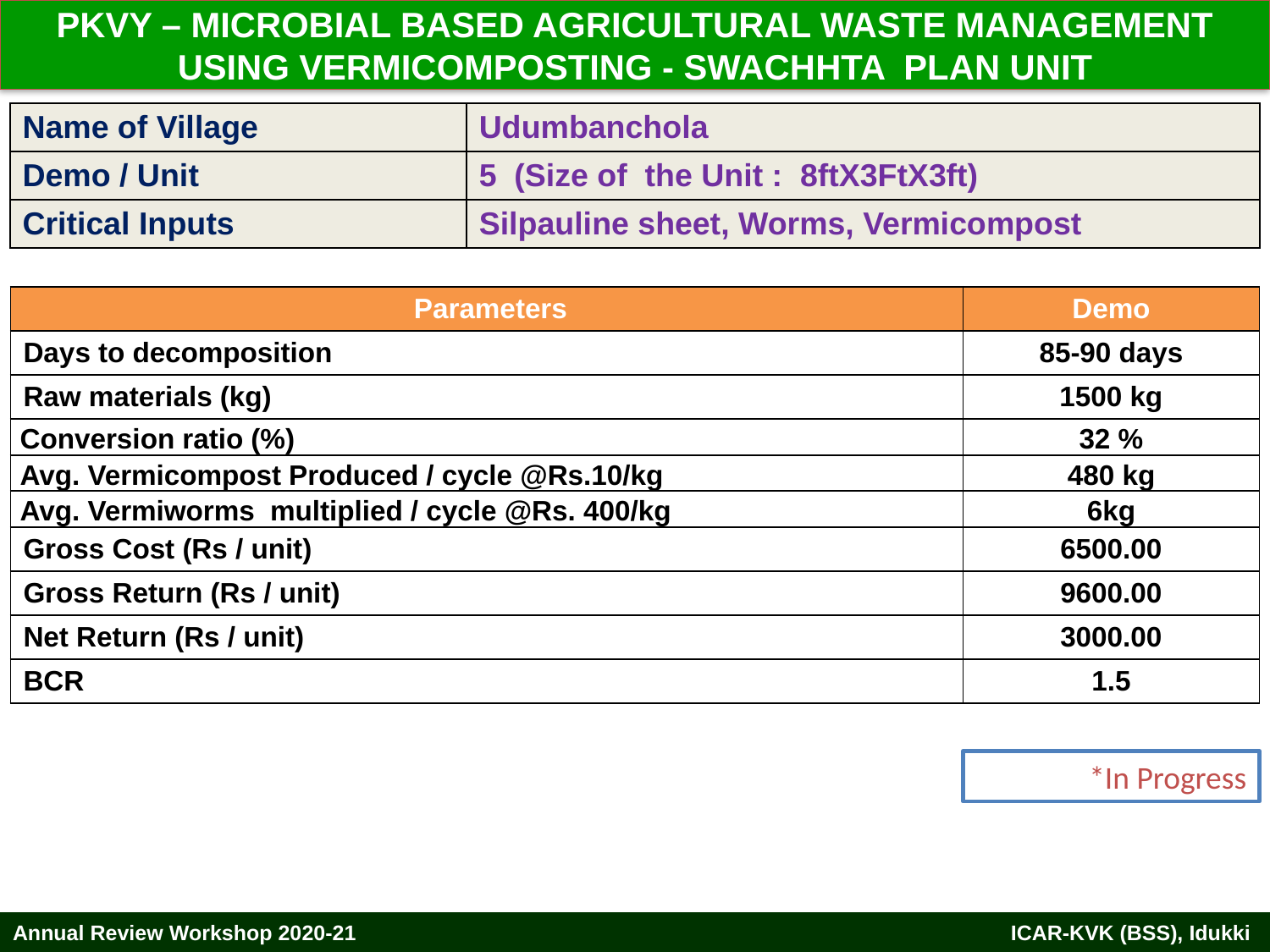

PKVY – MICROBIAL BASED AGRICULTURAL WASTE MANAGEMENT USING VERMICOMPOSTING - SWACHHTA  PLAN UNIT
| Name of Village | Udumbanchola |
| --- | --- |
| Demo / Unit | 5 (Size of the Unit : 8ftX3FtX3ft) |
| Critical Inputs | Silpauline sheet, Worms, Vermicompost |
| Parameters | Demo |
| --- | --- |
| Days to decomposition | 85-90 days |
| Raw materials (kg) | 1500 kg |
| Conversion ratio (%) | 32 % |
| Avg. Vermicompost Produced / cycle @Rs.10/kg | 480 kg |
| Avg. Vermiworms multiplied / cycle @Rs. 400/kg | 6kg |
| Gross Cost (Rs / unit) | 6500.00 |
| Gross Return (Rs / unit) | 9600.00 |
| Net Return (Rs / unit) | 3000.00 |
| BCR | 1.5 |
*In Progress
Annual Review Workshop 2020-21		                                                                                   ICAR-KVK (BSS), Idukki